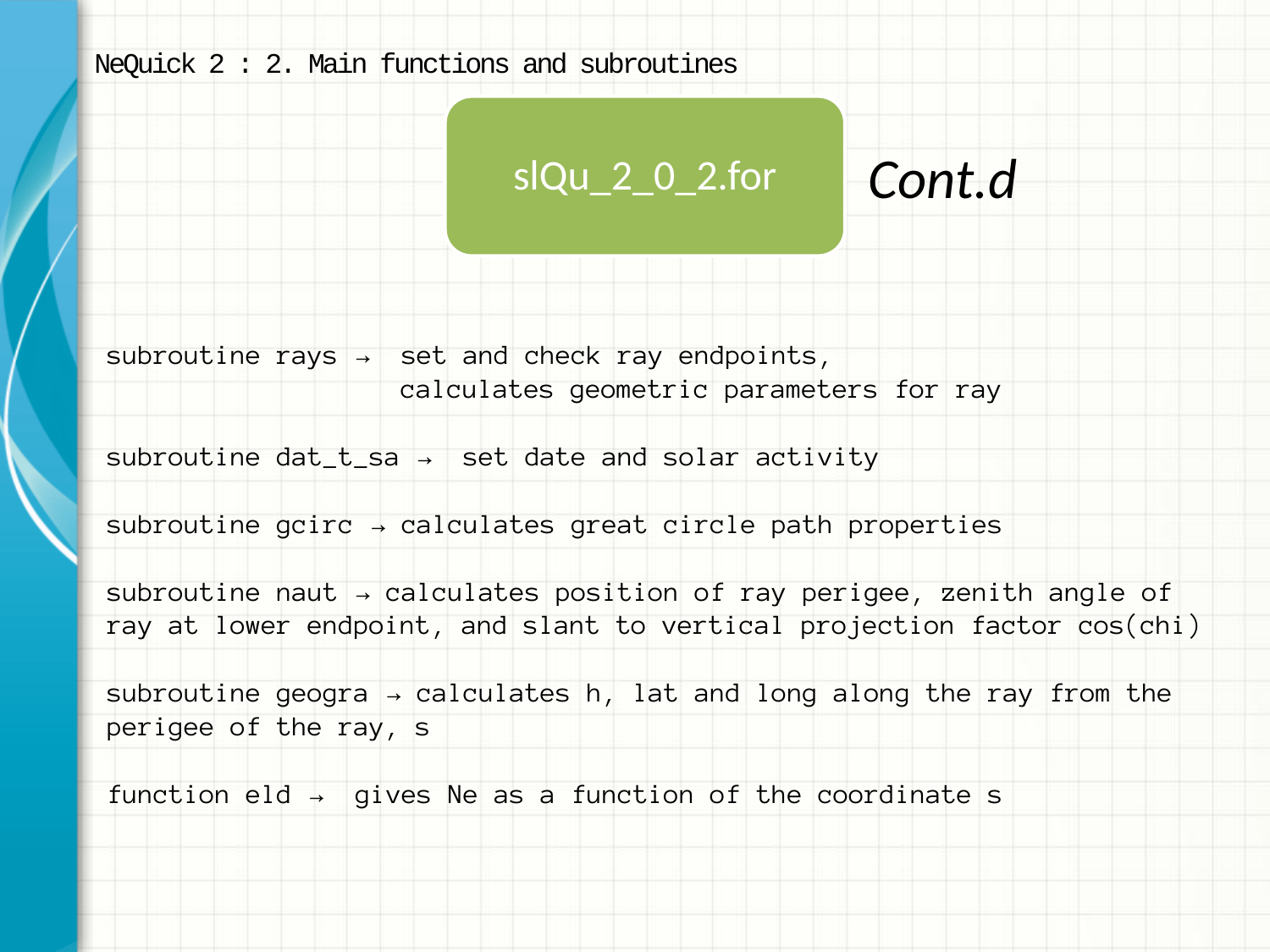

NeQuick 2 : 2. Main functions and subroutines

slQu_2_0_2.for
Cont.d

subroutine rays →  set and check ray endpoints,
                   calculates geometric parameters for ray

subroutine dat_t_sa →  set date and solar activity

subroutine gcirc → calculates great circle path properties

subroutine naut → calculates position of ray perigee, zenith angle of ray at lower endpoint, and slant to vertical projection factor cos(chi)

subroutine geogra → calculates h, lat and long along the ray from the perigee of the ray, s

function eld →  gives Ne as a function of the coordinate s